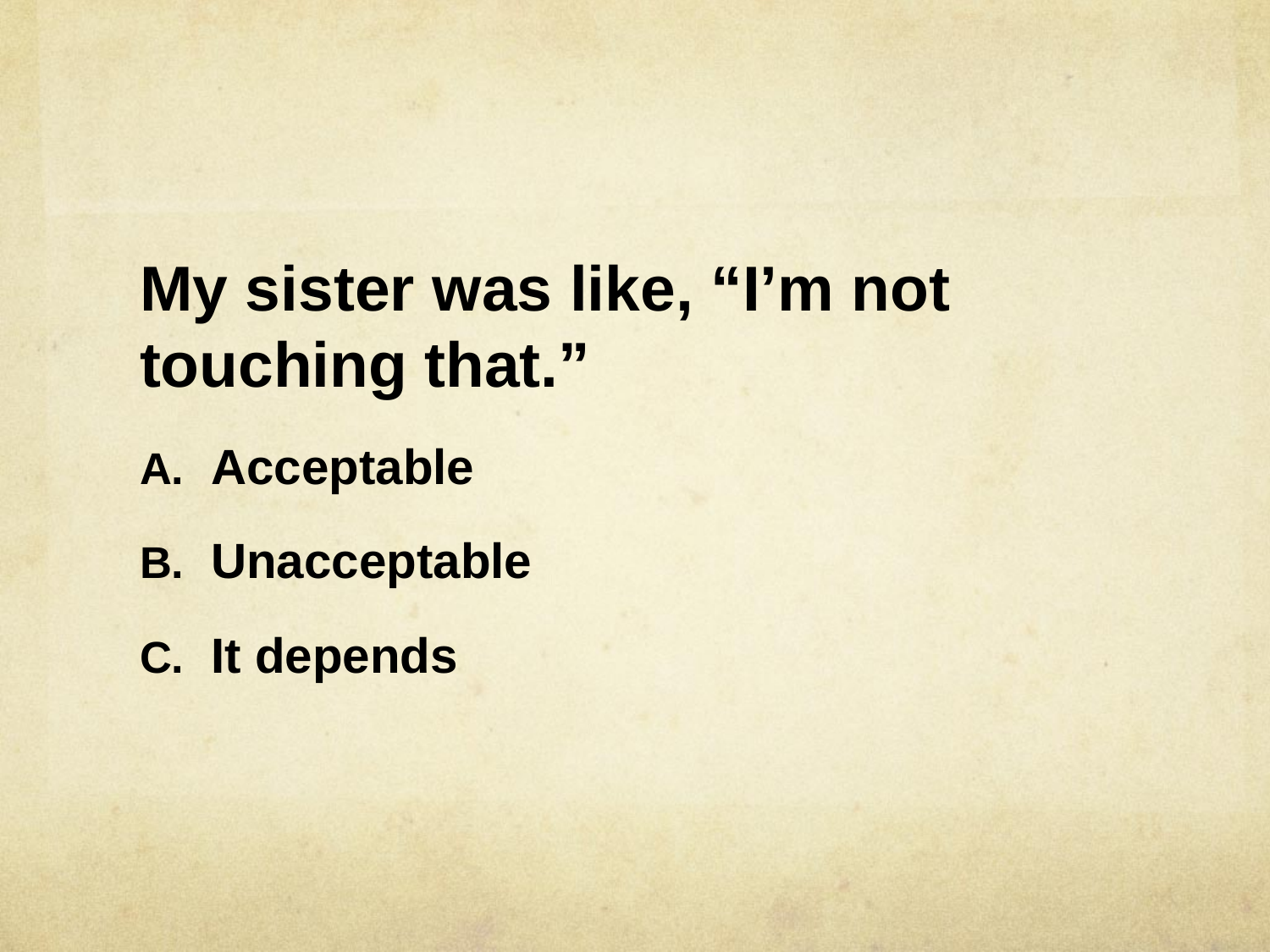

#
My sister was like, “I’m not touching that.”
Acceptable
Unacceptable
It depends